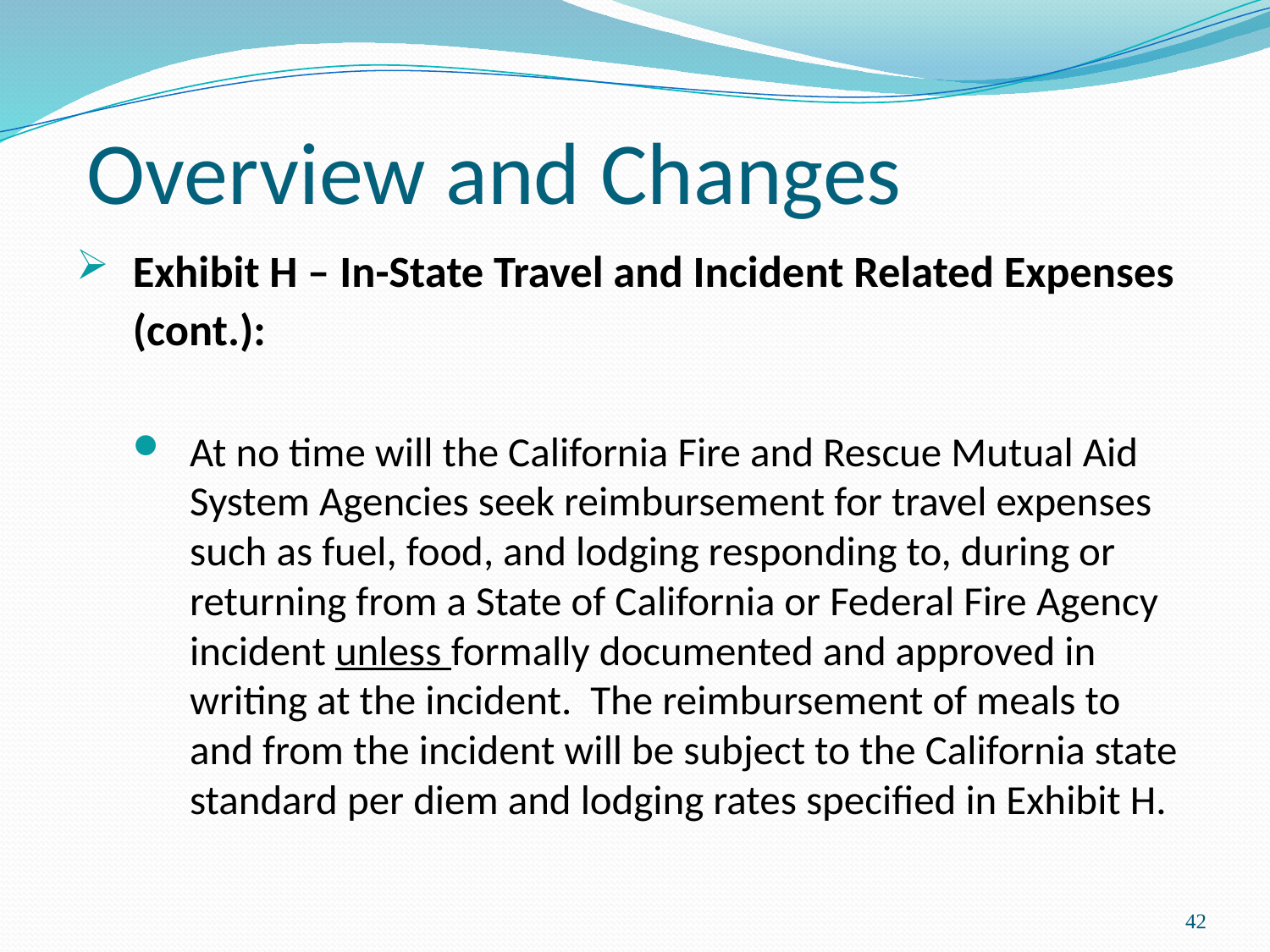

# Overview and Changes
Exhibit H – In-State Travel and Incident Related Expenses (cont.):

At no time will the California Fire and Rescue Mutual Aid System Agencies seek reimbursement for travel expenses such as fuel, food, and lodging responding to, during or returning from a State of California or Federal Fire Agency incident unless formally documented and approved in writing at the incident.  The reimbursement of meals to and from the incident will be subject to the California state standard per diem and lodging rates specified in Exhibit H.

42